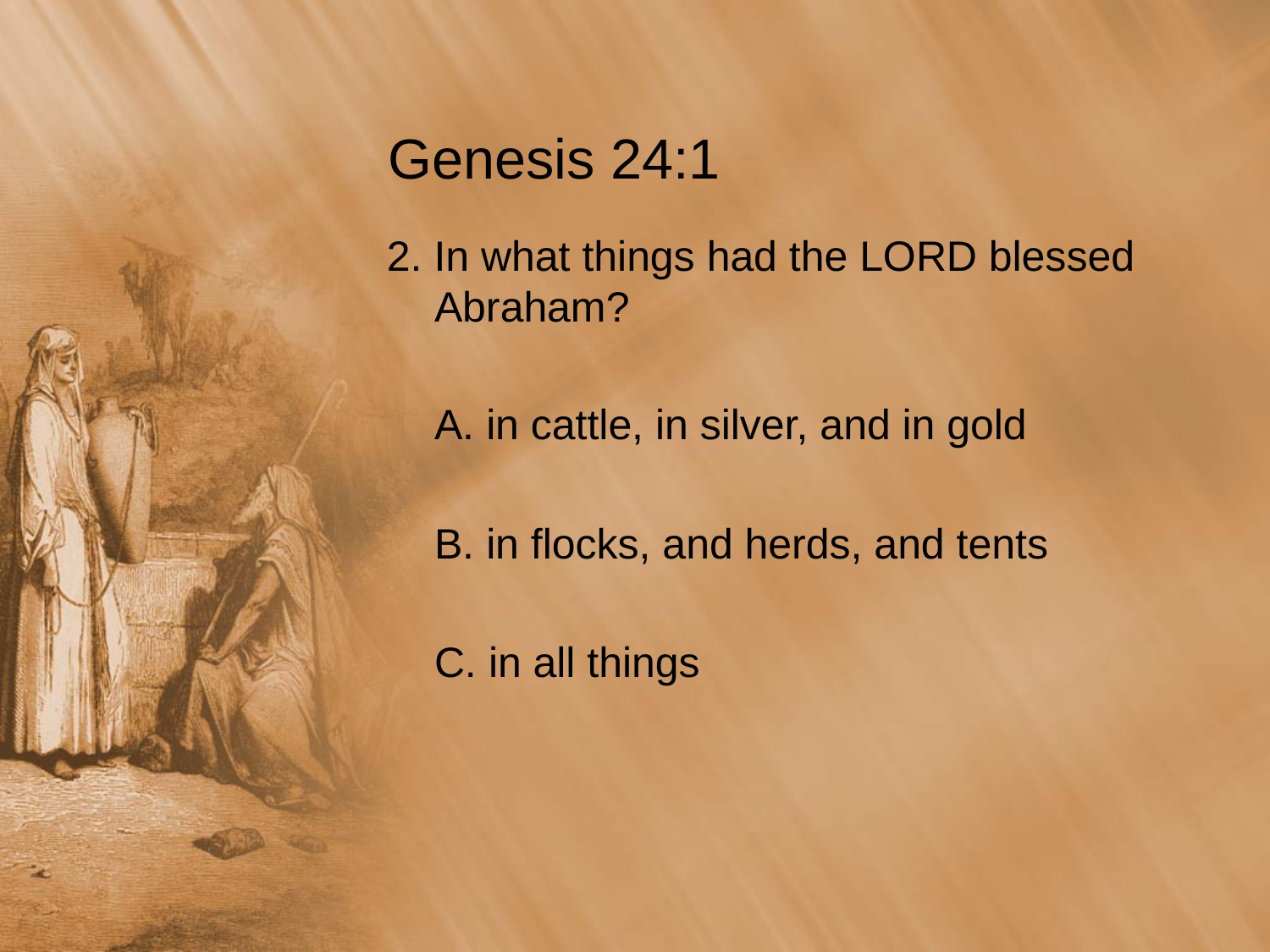

# Genesis 24:1
2. In what things had the LORD blessed Abraham?

	A. in cattle, in silver, and in gold

	B. in flocks, and herds, and tents

	C. in all things